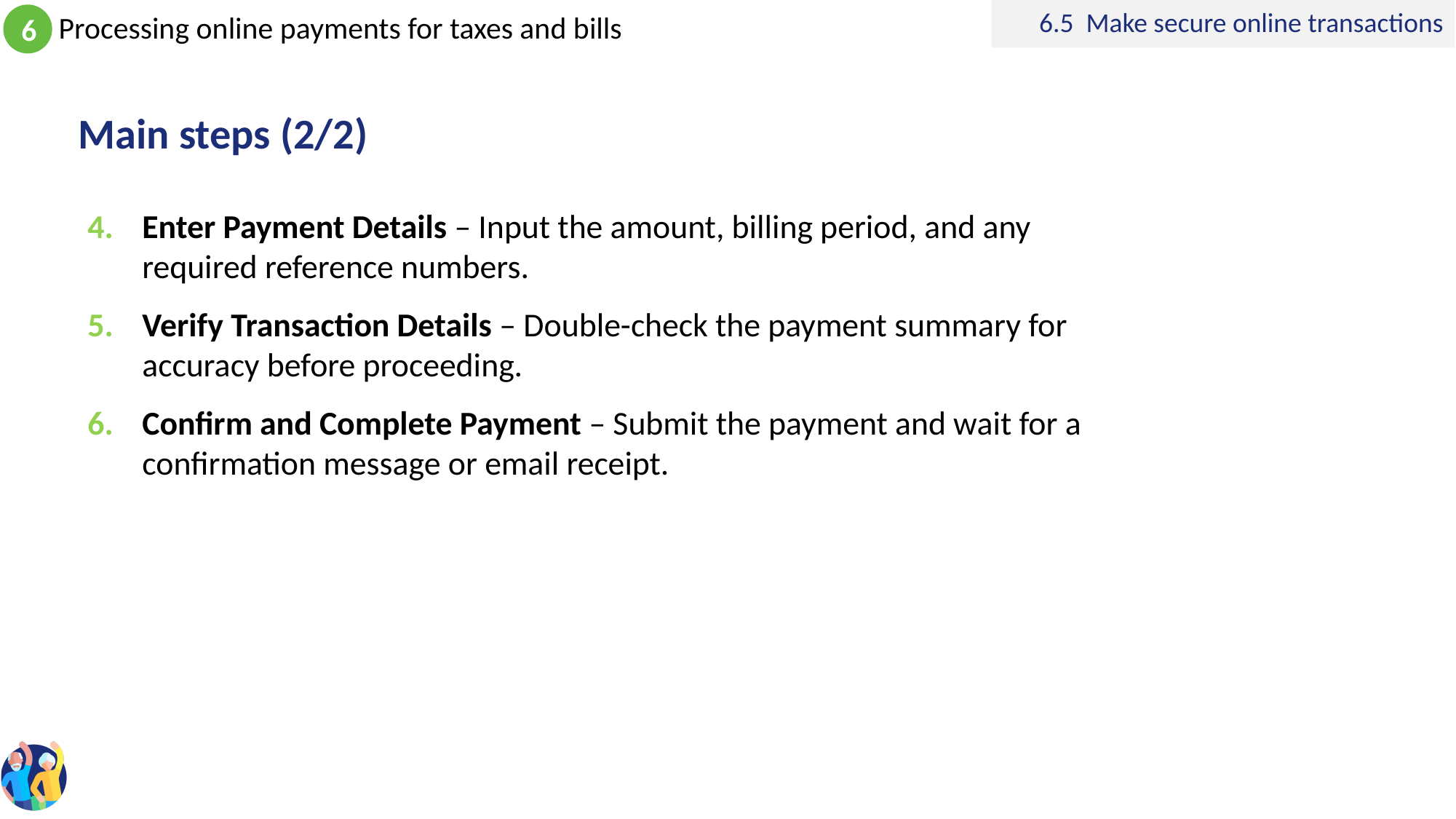

6.5  Make secure online transactions
# Main steps (2/2)
Enter Payment Details – Input the amount, billing period, and any required reference numbers.
Verify Transaction Details – Double-check the payment summary for accuracy before proceeding.
Confirm and Complete Payment – Submit the payment and wait for a confirmation message or email receipt.